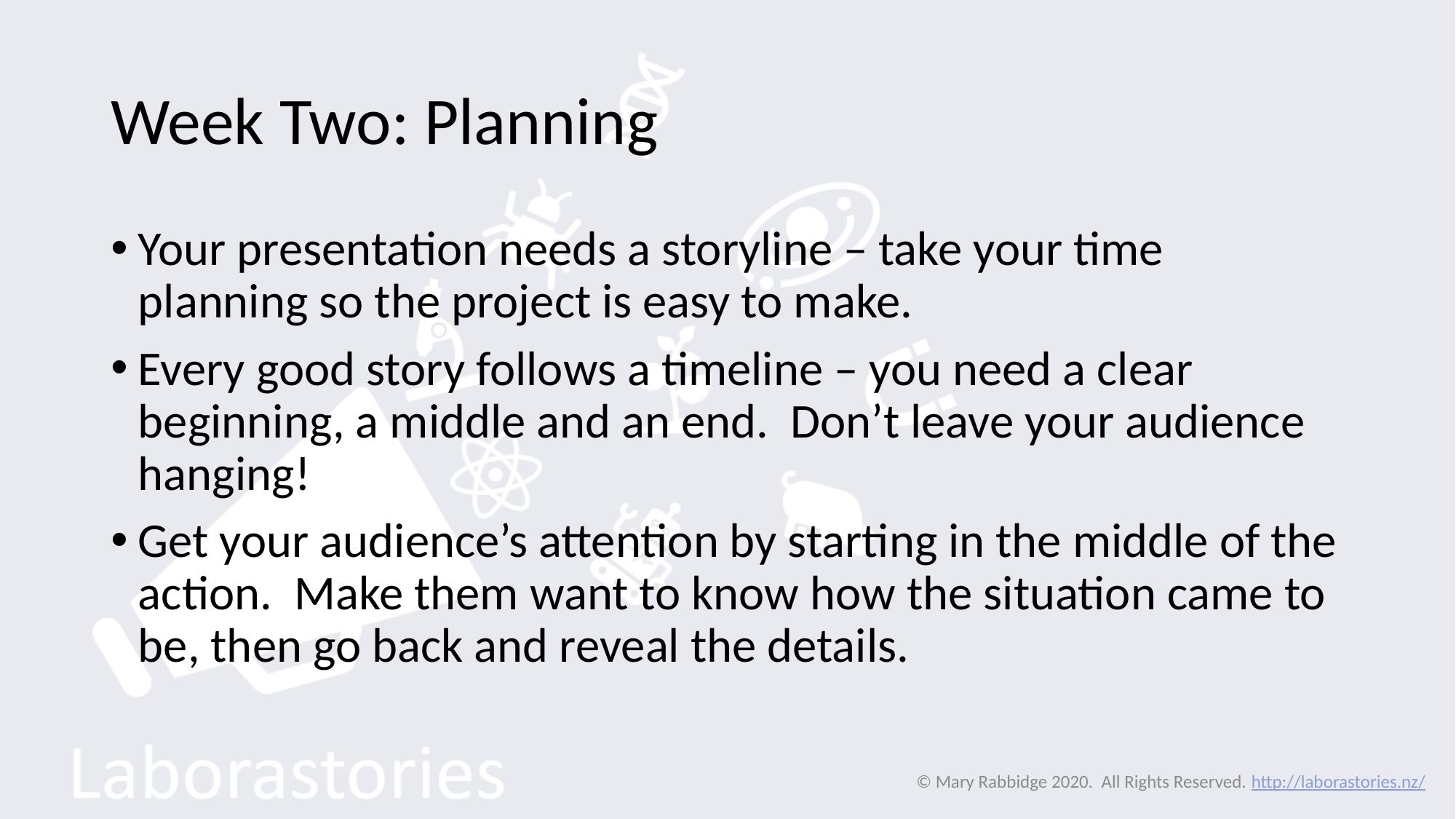

# Week Two: Planning
Your presentation needs a storyline – take your time planning so the project is easy to make.
Every good story follows a timeline – you need a clear beginning, a middle and an end.  Don’t leave your audience hanging!
Get your audience’s attention by starting in the middle of the action.  Make them want to know how the situation came to be, then go back and reveal the details.

© Mary Rabbidge 2020.  All Rights Reserved. http://laborastories.nz/